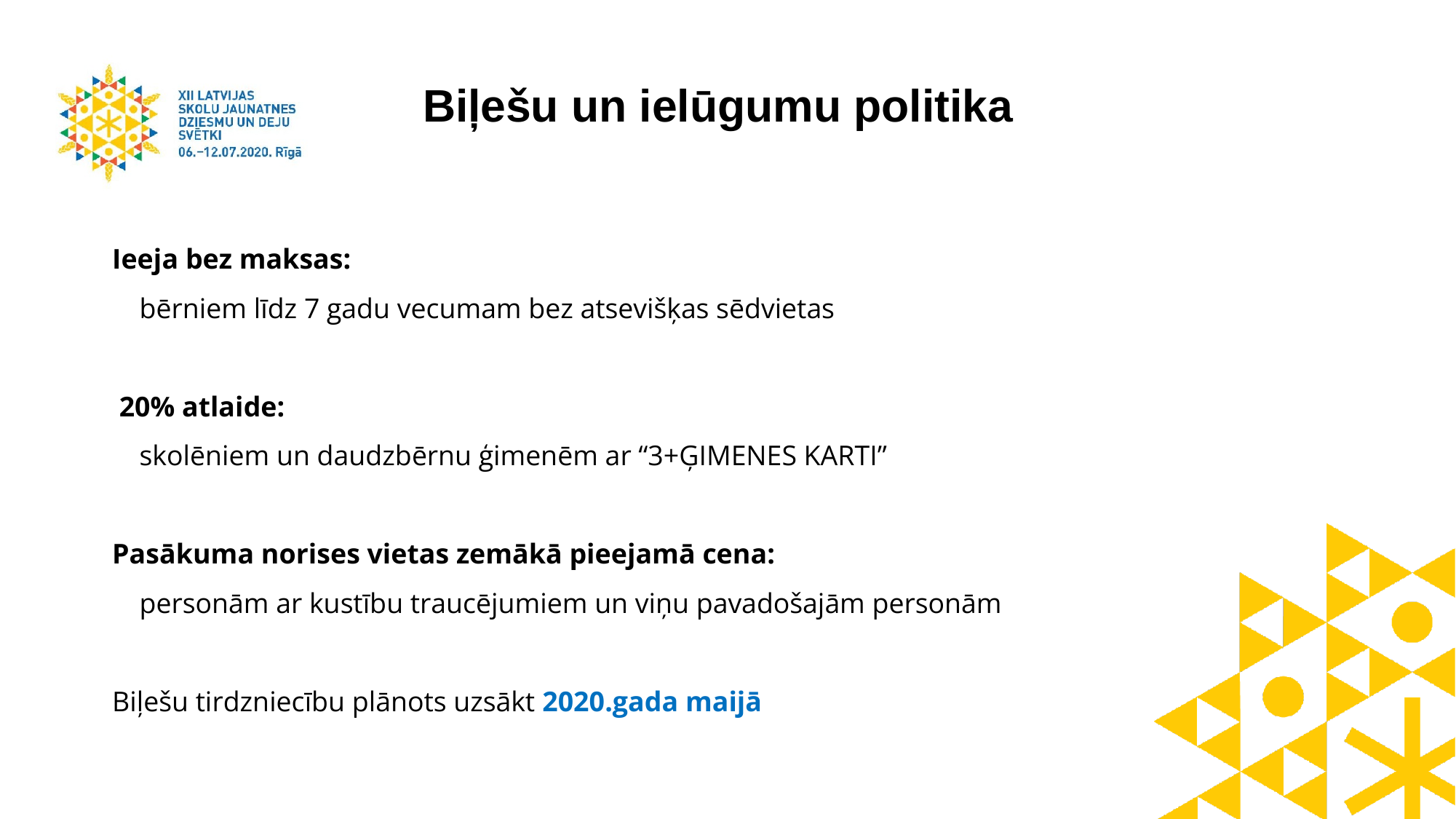

# Biļešu un ielūgumu politika

Ieeja bez maksas:
	bērniem līdz 7 gadu vecumam bez atsevišķas sēdvietas

 20% atlaide:
	skolēniem un daudzbērnu ģimenēm ar “3+ĢIMENES KARTI”

Pasākuma norises vietas zemākā pieejamā cena:
	personām ar kustību traucējumiem un viņu pavadošajām personām

Biļešu tirdzniecību plānots uzsākt 2020.gada maijā